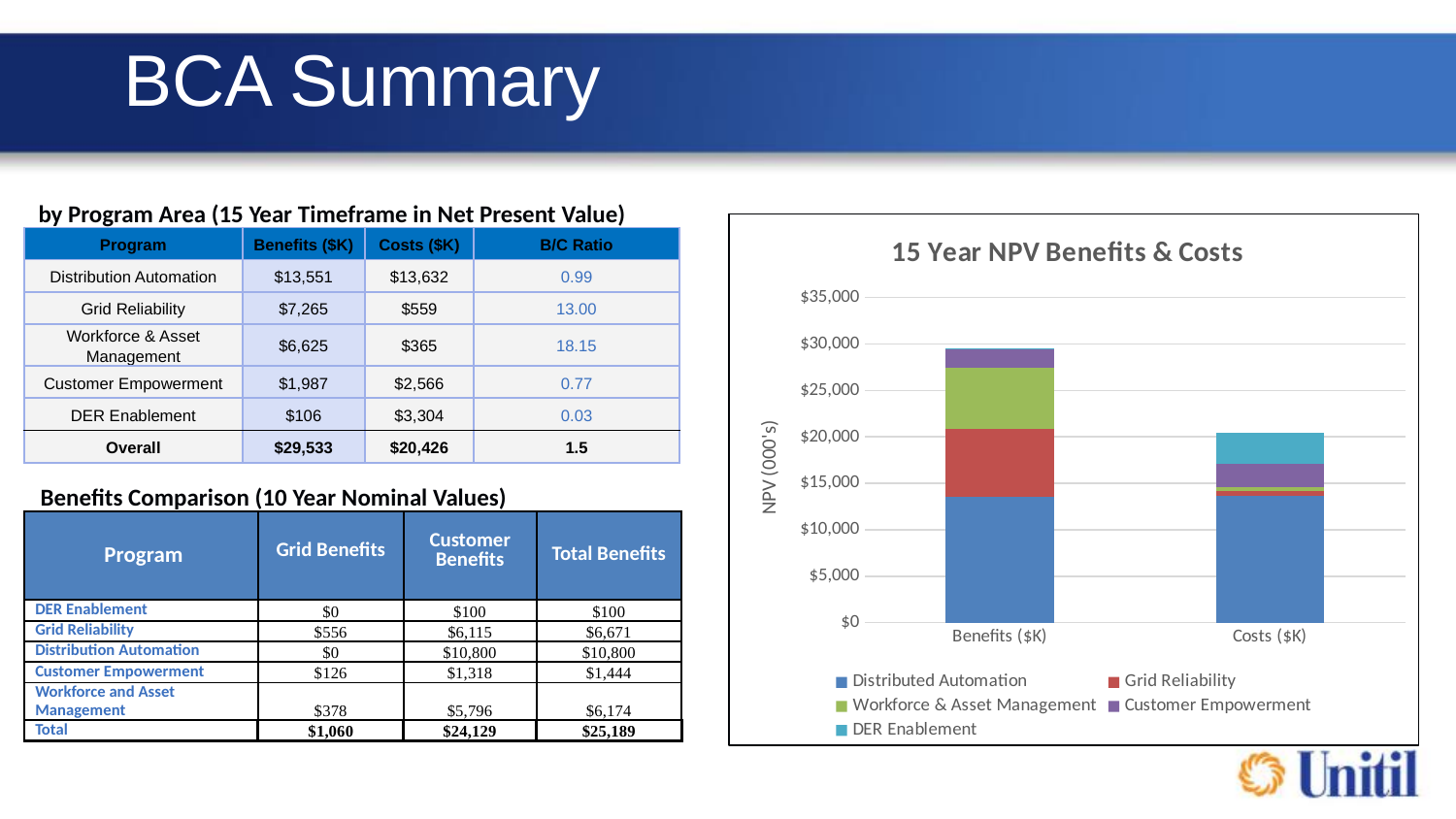

# BCA Summary
by Program Area (15 Year Timeframe in Net Present Value)

### Chart: 15 Year NPV Benefits & Costs

| Category | Distributed Automation | Grid Reliability | Workforce & Asset Management | Customer Empowerment | DER Enablement |
|---|---|---|---|---|---|
| Benefits ($K) | 13551.0 | 7265.0 | 6625.0 | 1987.0 | 106.0 |
| Costs ($K) | 13632.0 | 559.0 | 365.0 | 2566.0 | 3304.0 |
| Program | Benefits ($K) | Costs ($K) | B/C Ratio |
| --- | --- | --- | --- |
| Distribution Automation | $13,551 | $13,632 | 0.99 |
| Grid Reliability | $7,265 | $559 | 13.00 |
| Workforce & Asset Management | $6,625 | $365 | 18.15 |
| Customer Empowerment | $1,987 | $2,566 | 0.77 |
| DER Enablement | $106 | $3,304 | 0.03 |
| Overall | $29,533 | $20,426 | 1.5 |
Benefits Comparison (10 Year Nominal Values)
| Program | Grid Benefits | Customer Benefits | Total Benefits |
| --- | --- | --- | --- |
| DER Enablement | $0 | $100 | $100 |
| Grid Reliability | $556 | $6,115 | $6,671 |
| Distribution Automation | $0 | $10,800 | $10,800 |
| Customer Empowerment | $126 | $1,318 | $1,444 |
| Workforce and Asset Management | $378 | $5,796 | $6,174 |
| Total | $1,060 | $24,129 | $25,189 |